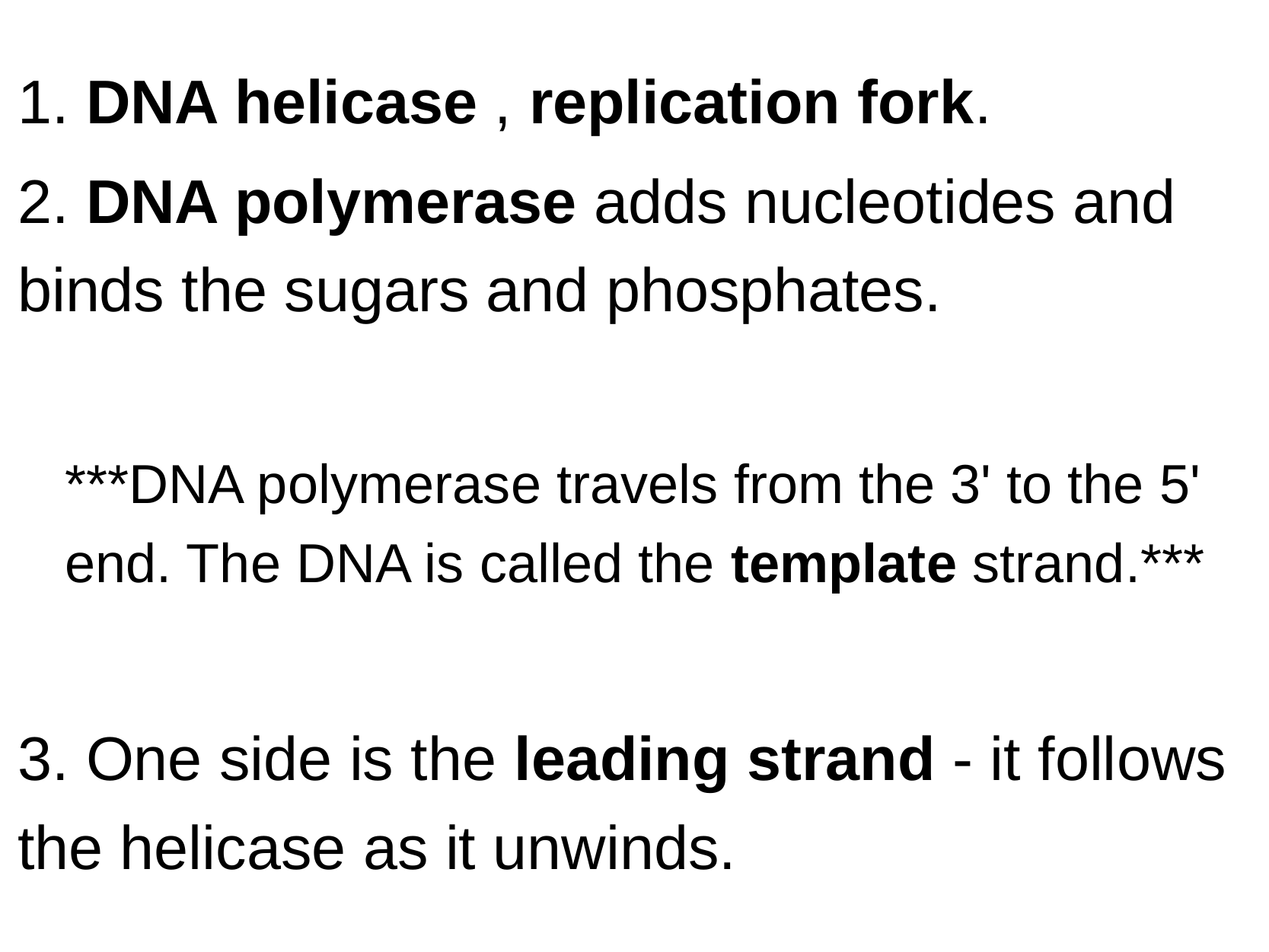

1. DNA helicase , replication fork.
2. DNA polymerase adds nucleotides and binds the sugars and phosphates.

***DNA polymerase travels from the 3' to the 5' end. The DNA is called the template strand.***

3. One side is the leading strand - it follows the helicase as it unwinds.